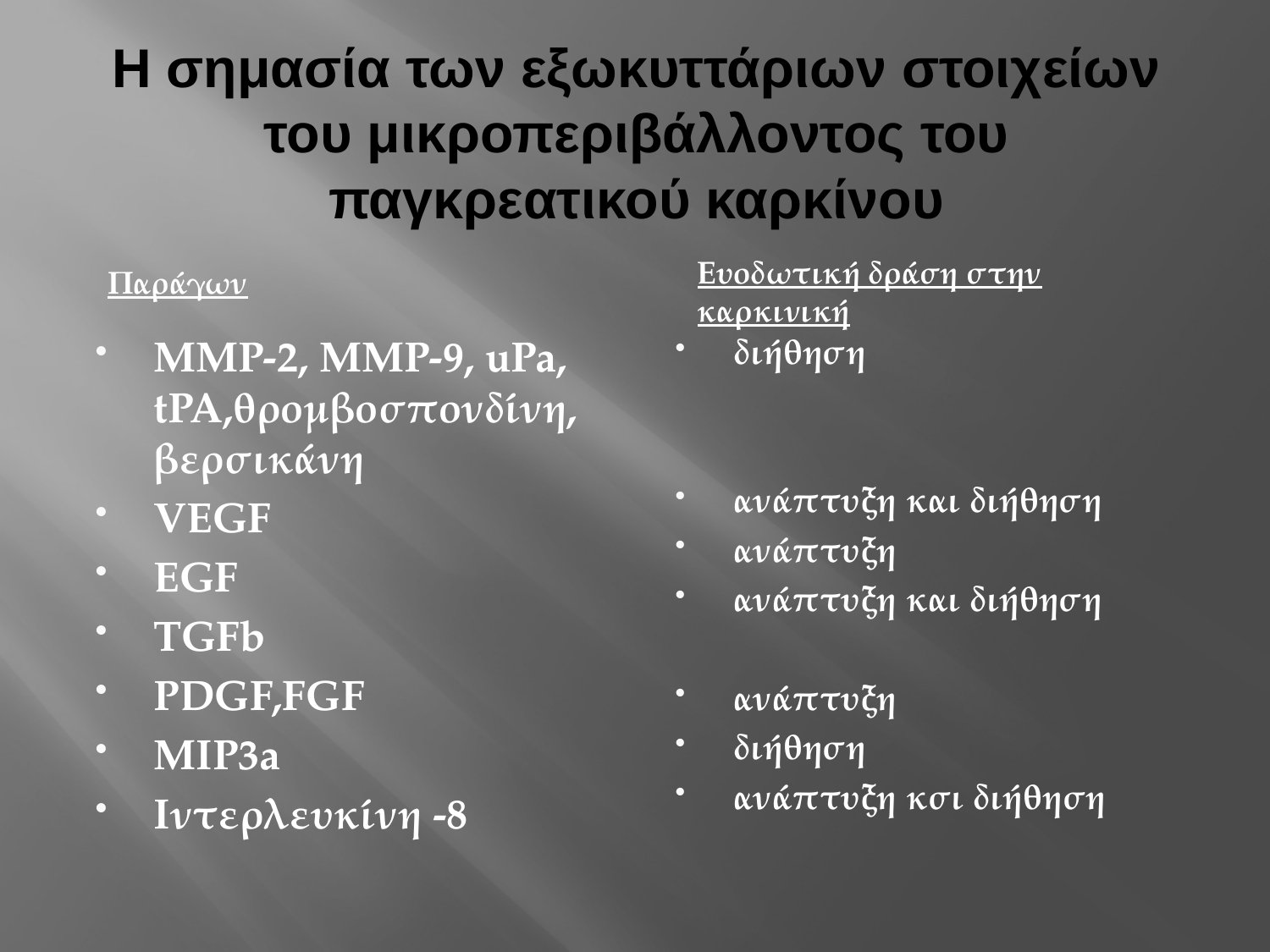

# Η σημασία των εξωκυττάριων στοιχείων του μικροπεριβάλλοντος του παγκρεατικού καρκίνου
Ευοδωτική δράση στην καρκινική
Παράγων
MMP-2, MMP-9, uPa, tPA,θρομβοσπονδίνη, βερσικάνη
VEGF
EGF
TGFb
PDGF,FGF
MIP3a
Ιντερλευκίνη -8
διήθηση

ανάπτυξη και διήθηση
ανάπτυξη
ανάπτυξη και διήθηση

ανάπτυξη
διήθηση
ανάπτυξη κσι διήθηση